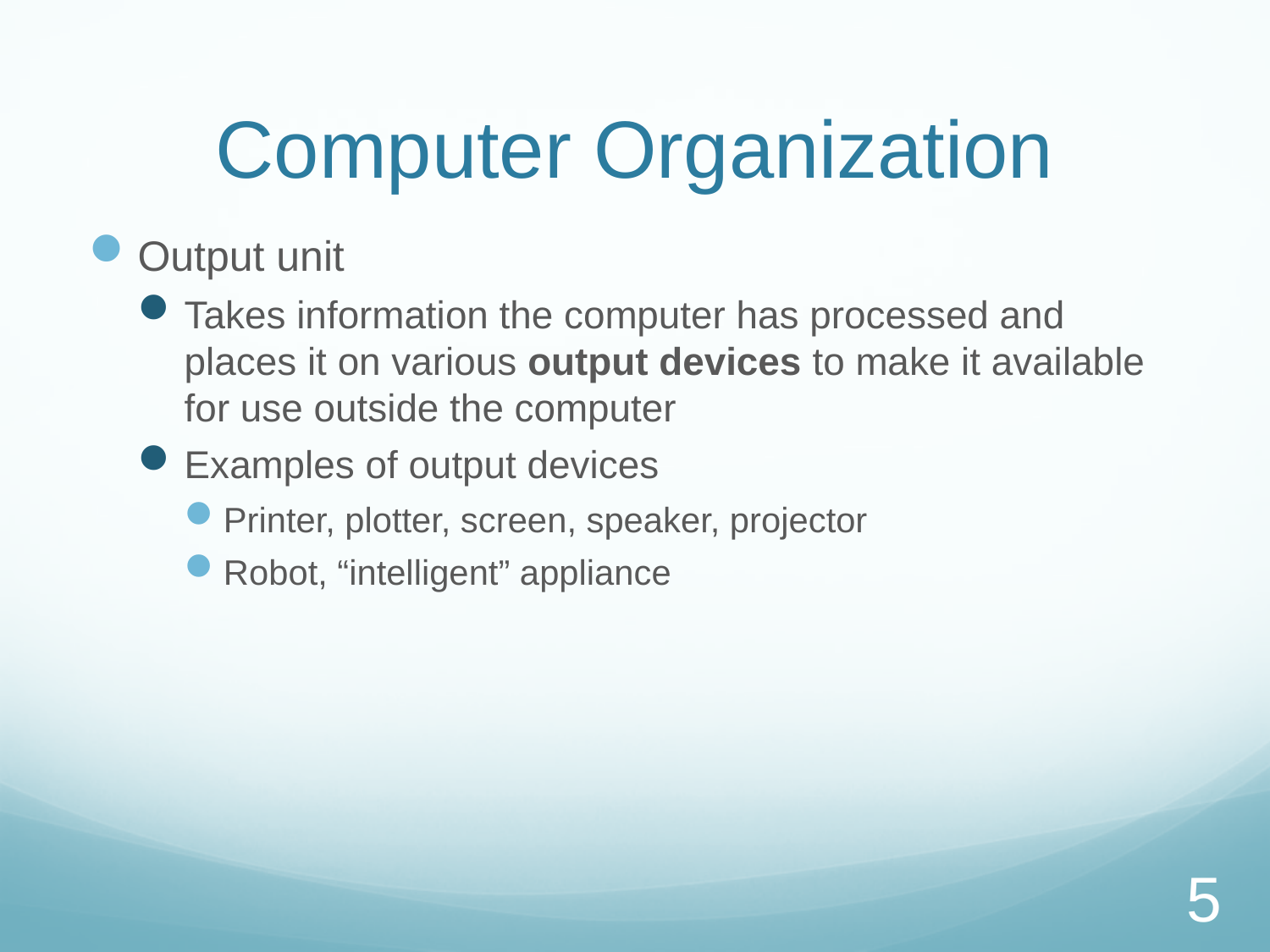

# Computer Organization
Output unit
Takes information the computer has processed and places it on various output devices to make it available for use outside the computer
Examples of output devices
Printer, plotter, screen, speaker, projector
Robot, “intelligent” appliance
5